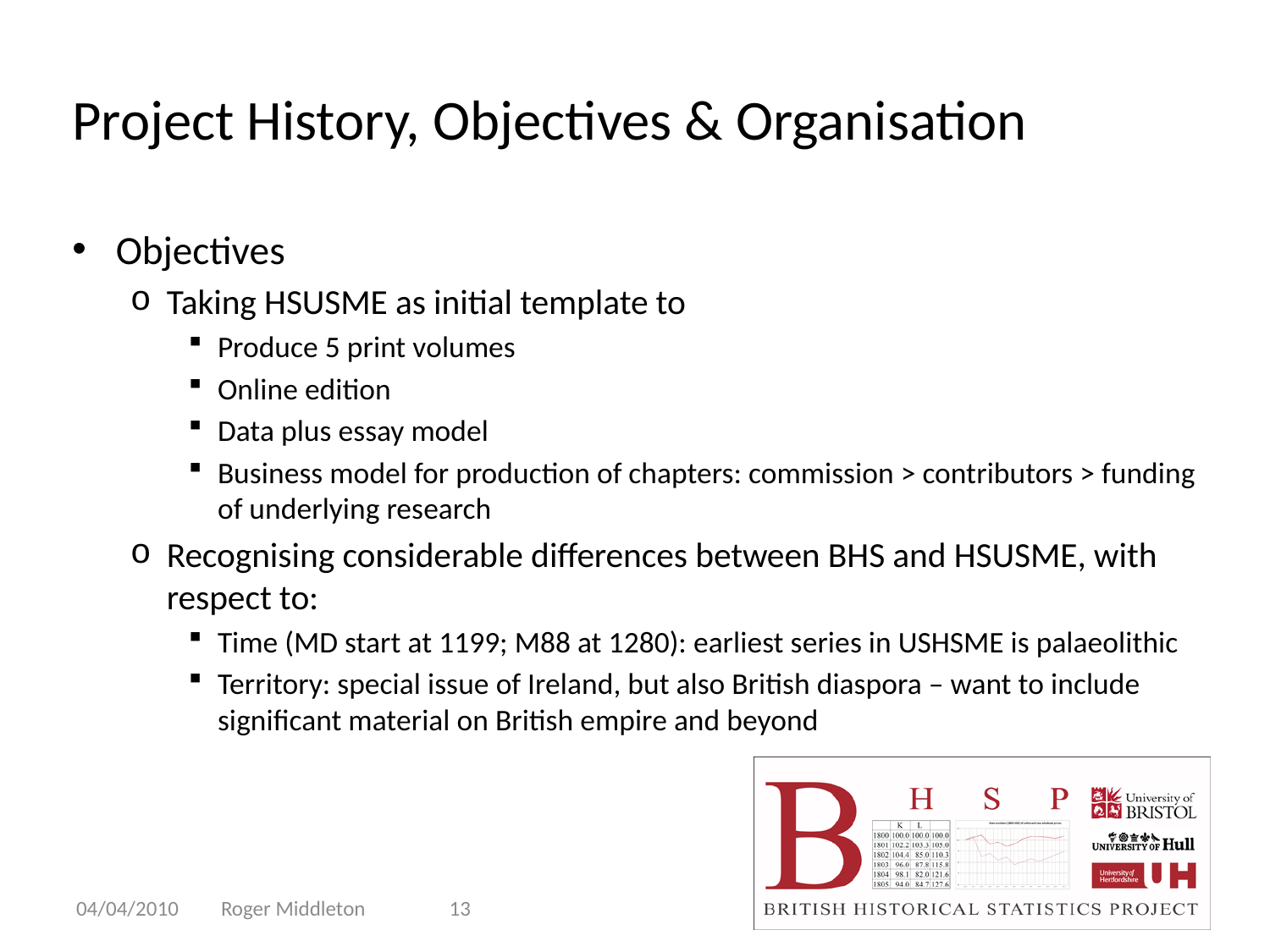

# Project History, Objectives & Organisation
Objectives
Taking HSUSME as initial template to
Produce 5 print volumes
Online edition
Data plus essay model
Business model for production of chapters: commission > contributors > funding of underlying research
Recognising considerable differences between BHS and HSUSME, with respect to:
Time (MD start at 1199; M88 at 1280): earliest series in USHSME is palaeolithic
Territory: special issue of Ireland, but also British diaspora – want to include significant material on British empire and beyond
04/04/2010
Roger Middleton
13